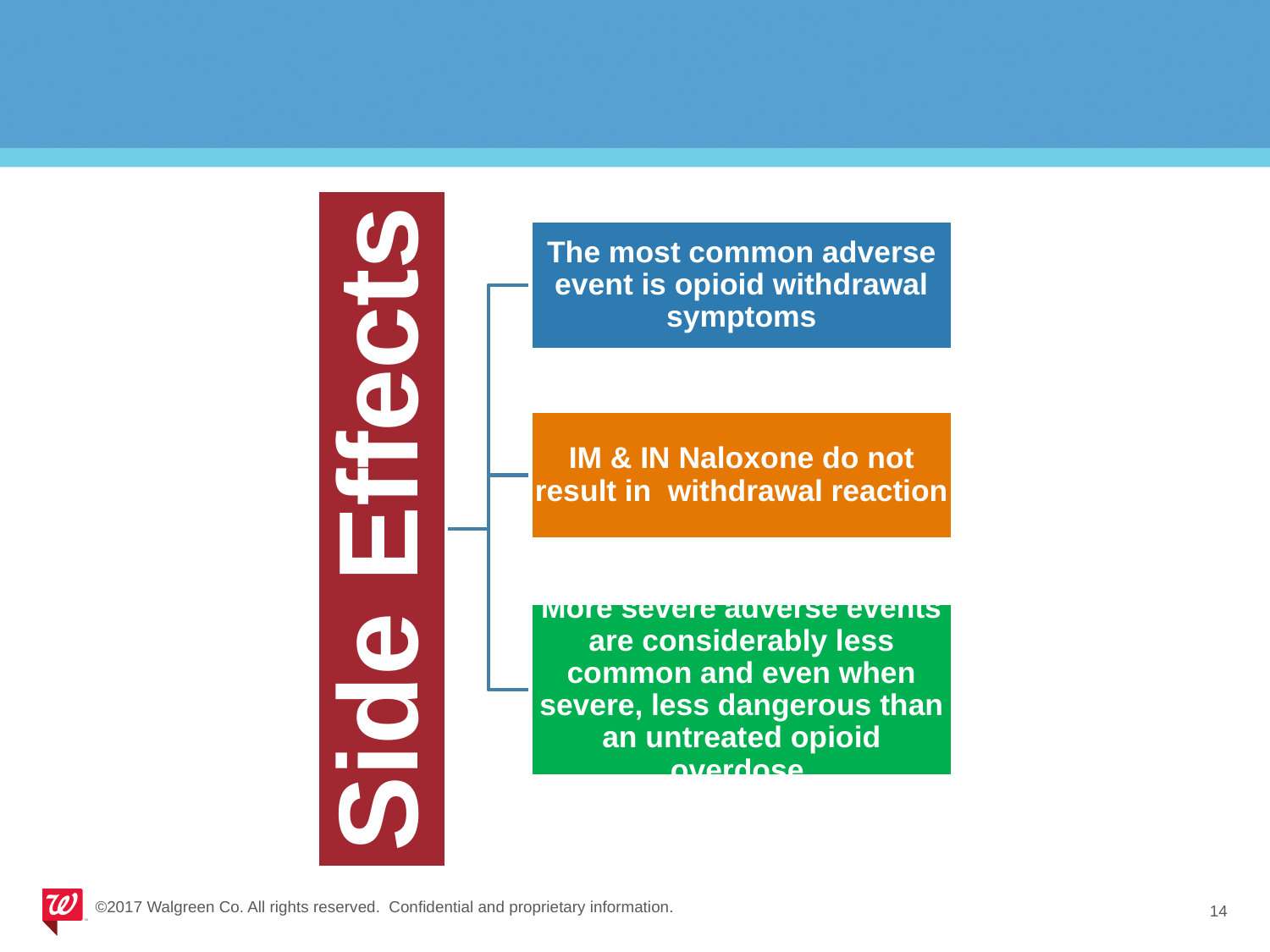

#

Side Effects
The most common adverse event is opioid withdrawal symptoms
IM & IN Naloxone do not result in  withdrawal reaction
More severe adverse events are considerably less common and even when severe, less dangerous than an untreated opioid overdose
©2017 Walgreen Co. All rights reserved.  Confidential and proprietary information.